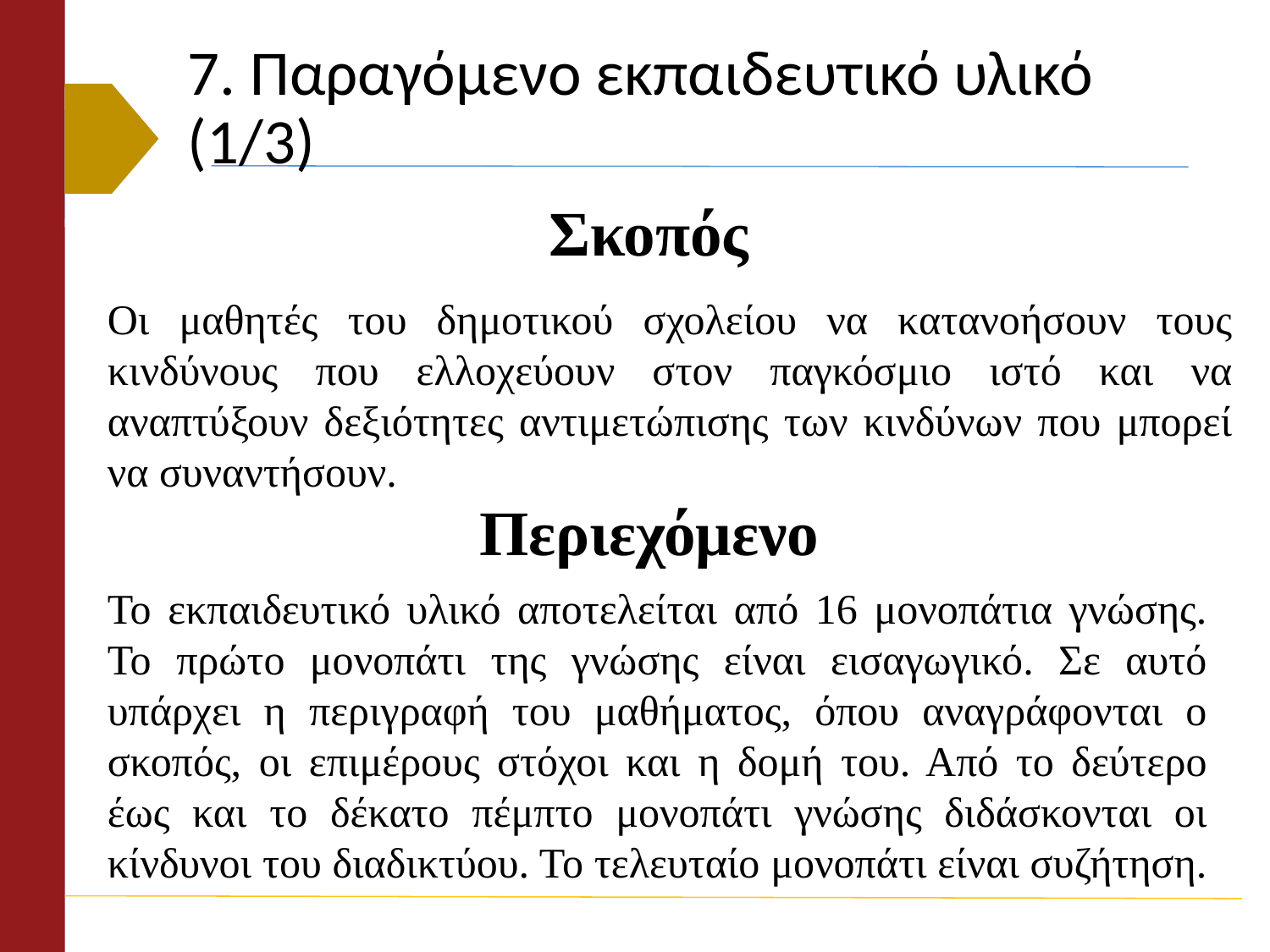

# 7. Παραγόμενο εκπαιδευτικό υλικό (1/3)
Σκοπός
Οι μαθητές του δημοτικού σχολείου να κατανοήσουν τους κινδύνους που ελλοχεύουν στον παγκόσμιο ιστό και να αναπτύξουν δεξιότητες αντιμετώπισης των κινδύνων που μπορεί να συναντήσουν.
Περιεχόμενο
Το εκπαιδευτικό υλικό αποτελείται από 16 μονοπάτια γνώσης. Το πρώτο μονοπάτι της γνώσης είναι εισαγωγικό. Σε αυτό υπάρχει η περιγραφή του μαθήματος, όπου αναγράφονται ο σκοπός, οι επιμέρους στόχοι και η δομή του. Από το δεύτερο έως και το δέκατο πέμπτο μονοπάτι γνώσης διδάσκονται οι κίνδυνοι του διαδικτύου. Το τελευταίο μονοπάτι είναι συζήτηση.